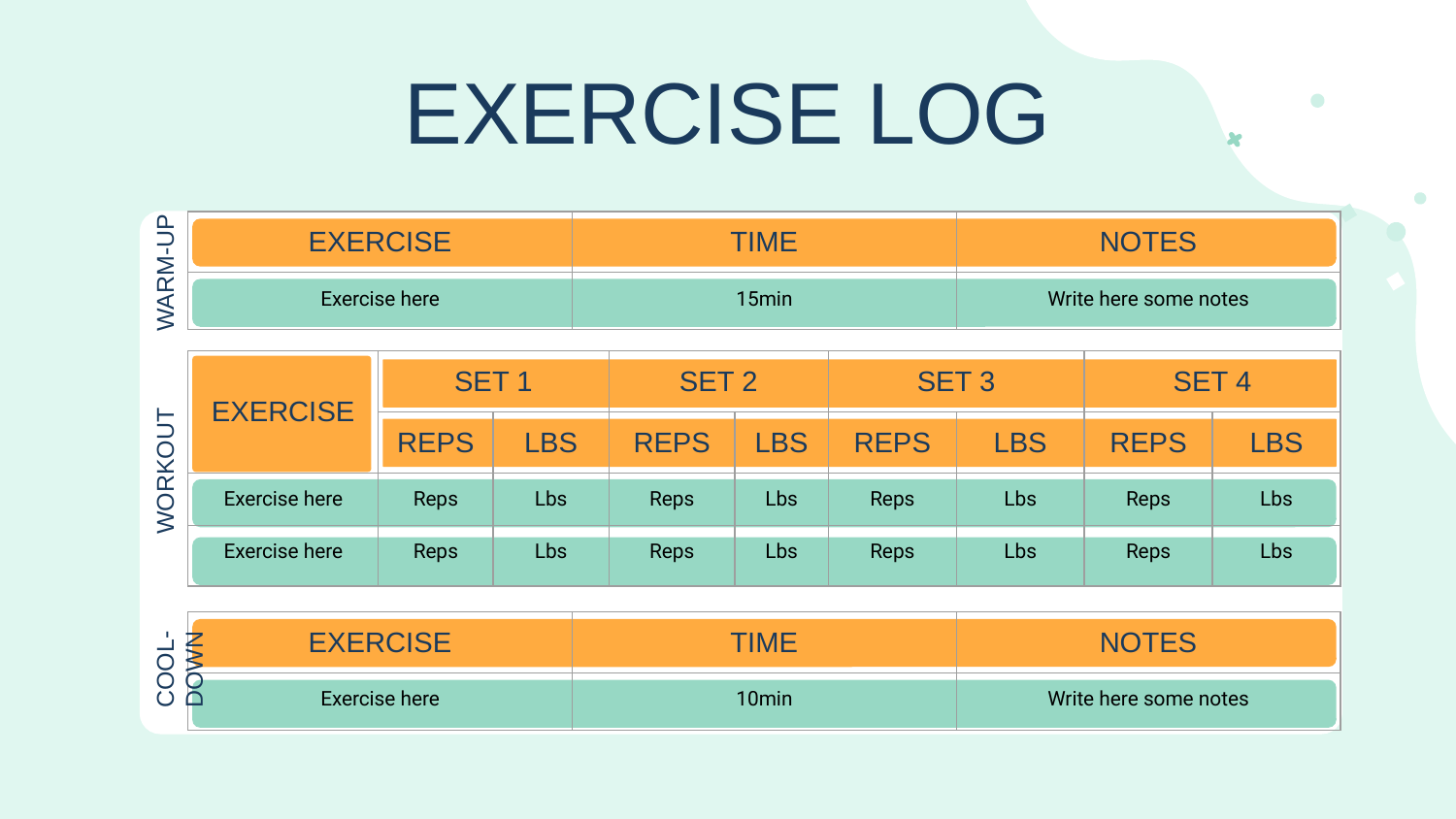

# EXERCISE LOG

| EXERCISE | TIME | NOTES |
| --- | --- | --- |
| Exercise here | 15min | Write here some notes |
WARM-UP
| EXERCISE | SET 1 |  | SET 2 |  | SET 3 |  | SET 4 |  |
| --- | --- | --- | --- | --- | --- | --- | --- | --- |
|  | REPS | LBS | REPS | LBS | REPS | LBS | REPS | LBS |
| Exercise here | Reps | Lbs | Reps | Lbs | Reps | Lbs | Reps | Lbs |
| Exercise here | Reps | Lbs | Reps | Lbs | Reps | Lbs | Reps | Lbs |
WORKOUT
| EXERCISE | TIME | NOTES |
| --- | --- | --- |
| Exercise here | 10min | Write here some notes |
COOL-DOWN